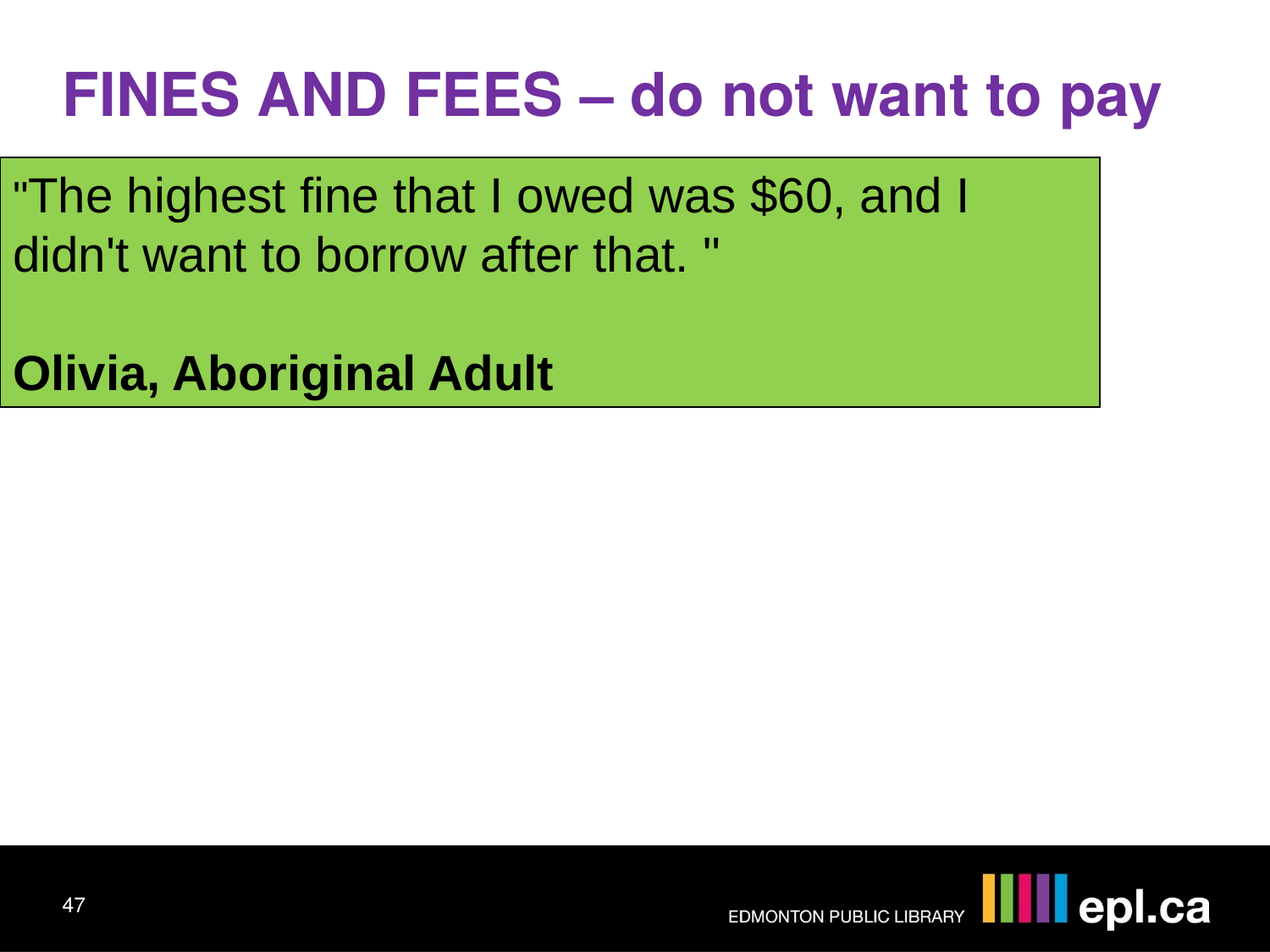

FINES AND FEES – do not want to pay
"The highest fine that I owed was $60, and I didn't want to borrow after that. "

Olivia, Aboriginal Adult
47